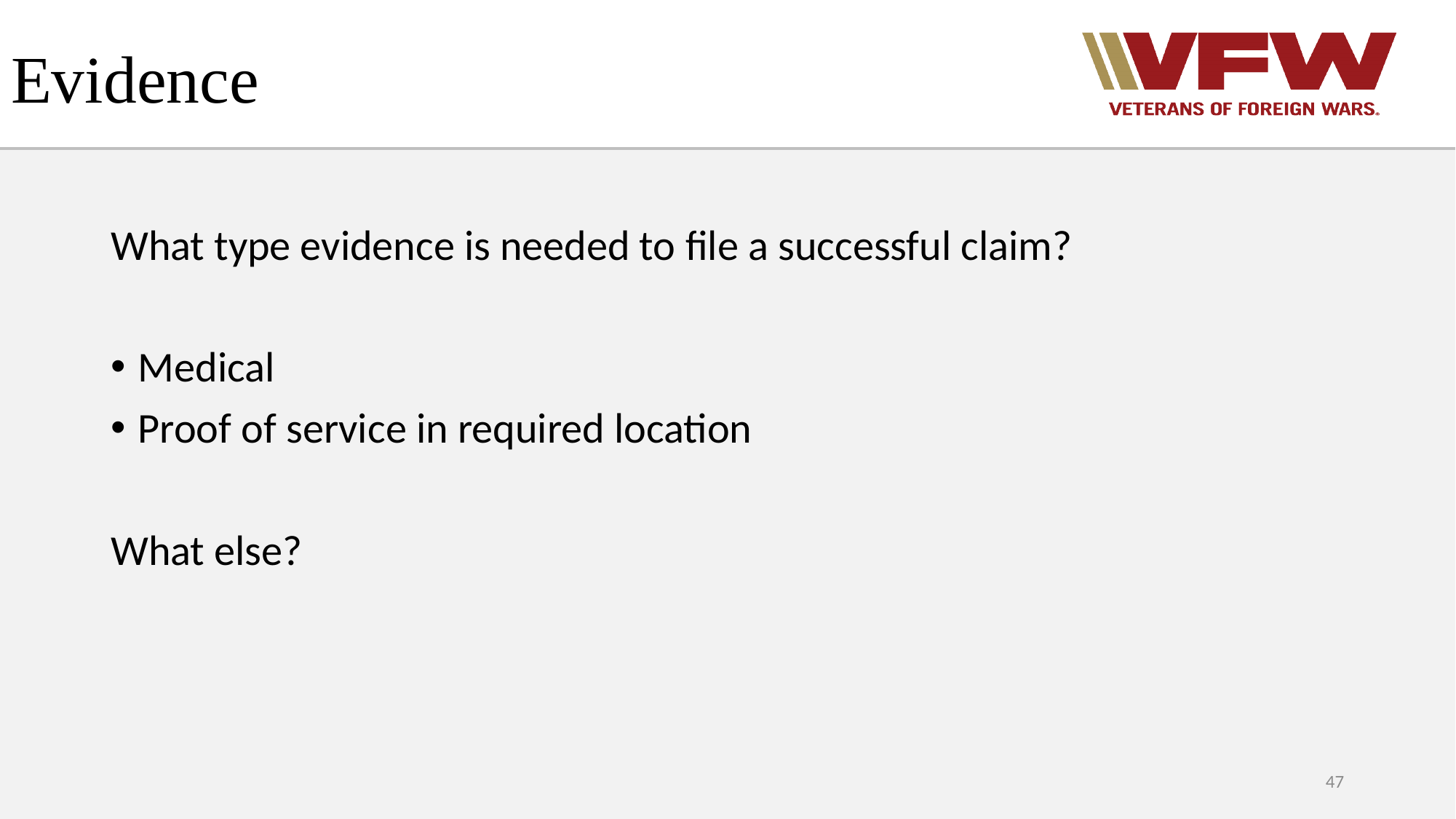

# Evidence
What type evidence is needed to file a successful claim?

Medical
Proof of service in required location

What else?

47